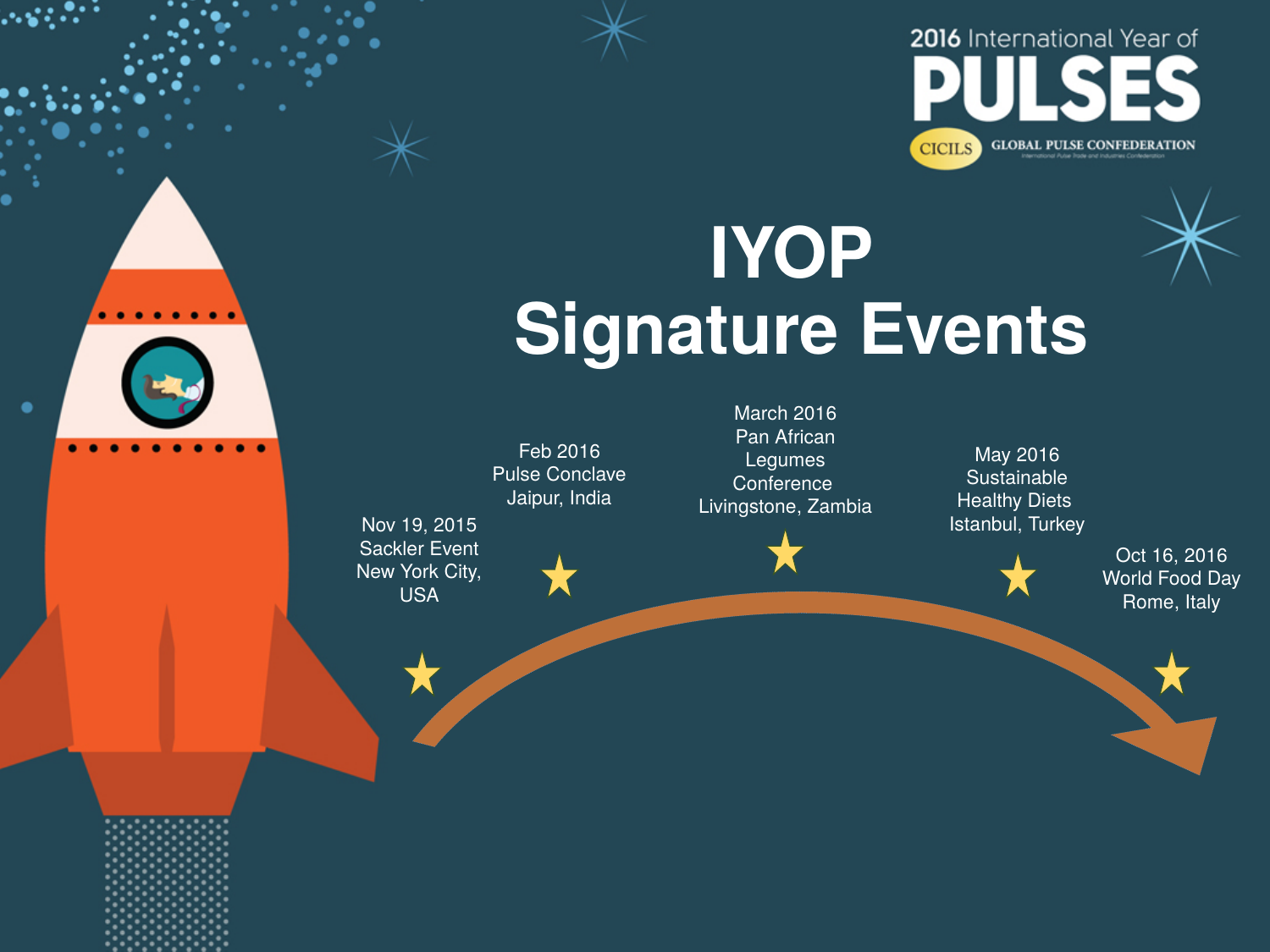

IYOP
Signature Events
March 2016
Pan African Legumes Conference
Livingstone, Zambia
Nov 19, 2015
Sackler Event
New York City, USA

Oct 16, 2016 World Food Day
Rome, Italy

Feb 2016
Pulse Conclave
Jaipur, India
May 2016 Sustainable Healthy Diets
Istanbul, Turkey